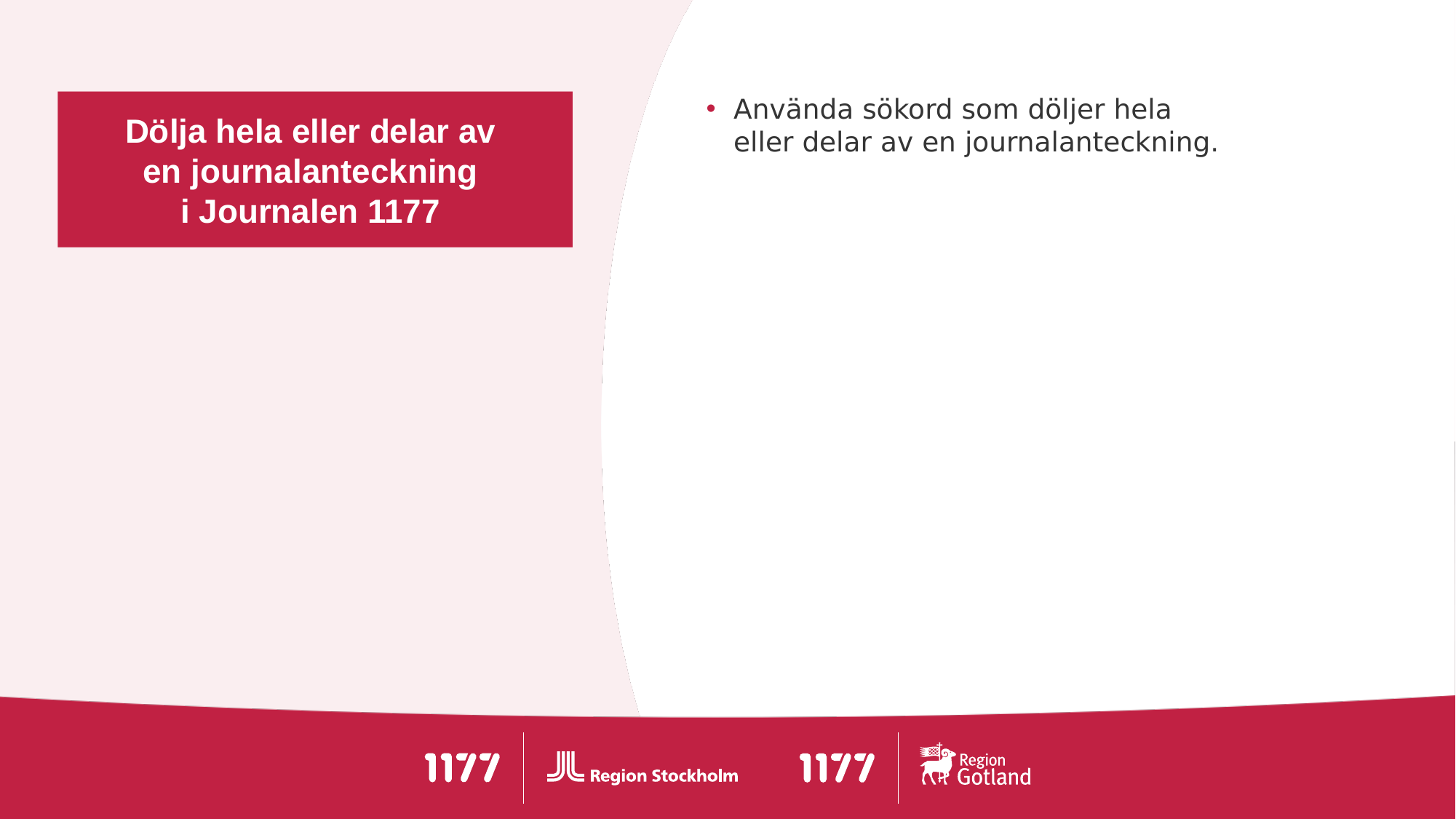

# Dölja hela eller delar av en journalanteckning i Journalen 1177
Använda sökord som döljer hela
eller delar av en journalanteckning.